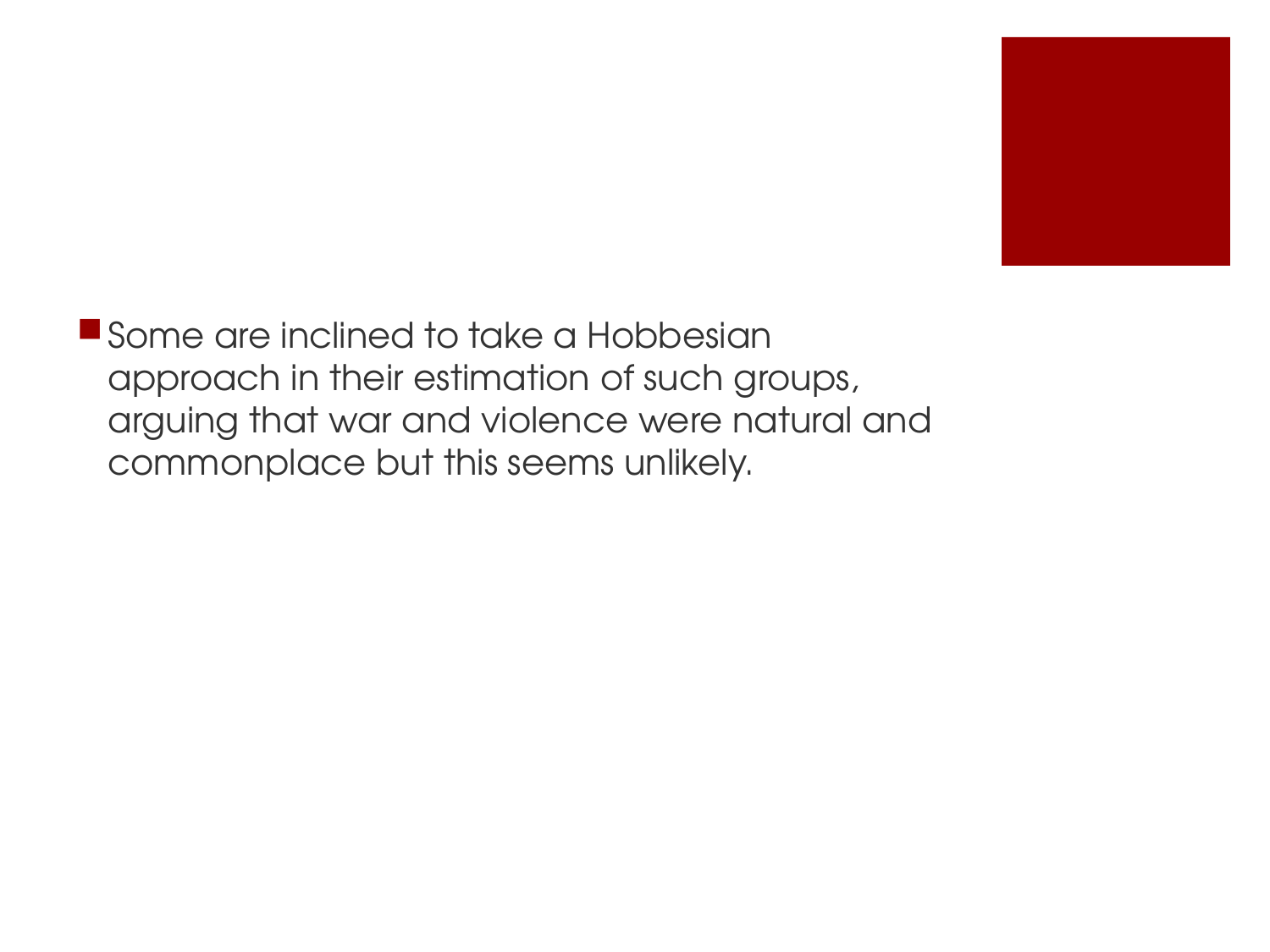

#
Some are inclined to take a Hobbesian approach in their estimation of such groups, arguing that war and violence were natural and commonplace but this seems unlikely.